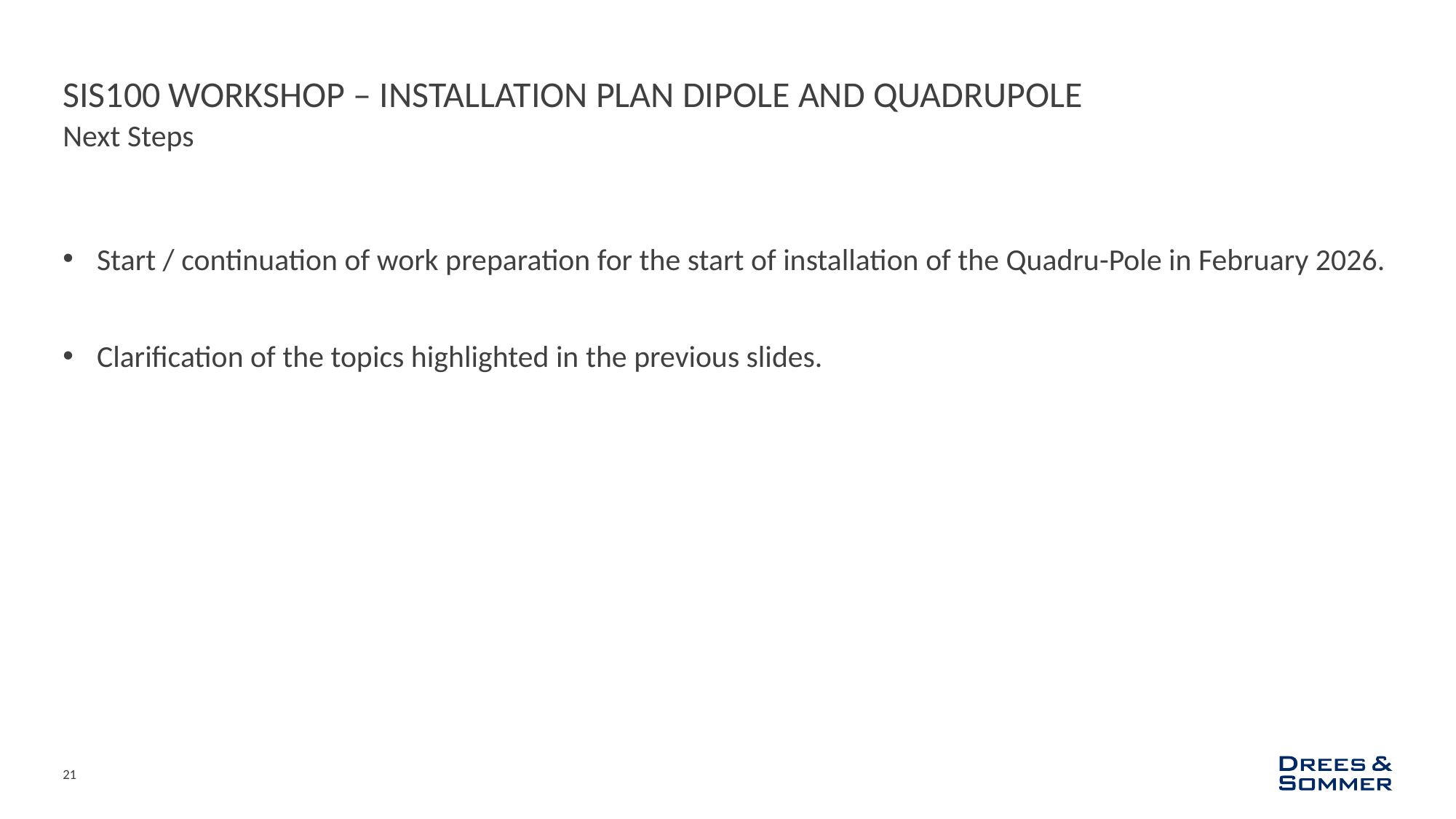

# SIS100 Workshop – Installation Plan Dipole and quadrupole
Next Steps

Start / continuation of work preparation for the start of installation of the Quadru-Pole in February 2026.

Clarification of the topics highlighted in the previous slides.

21